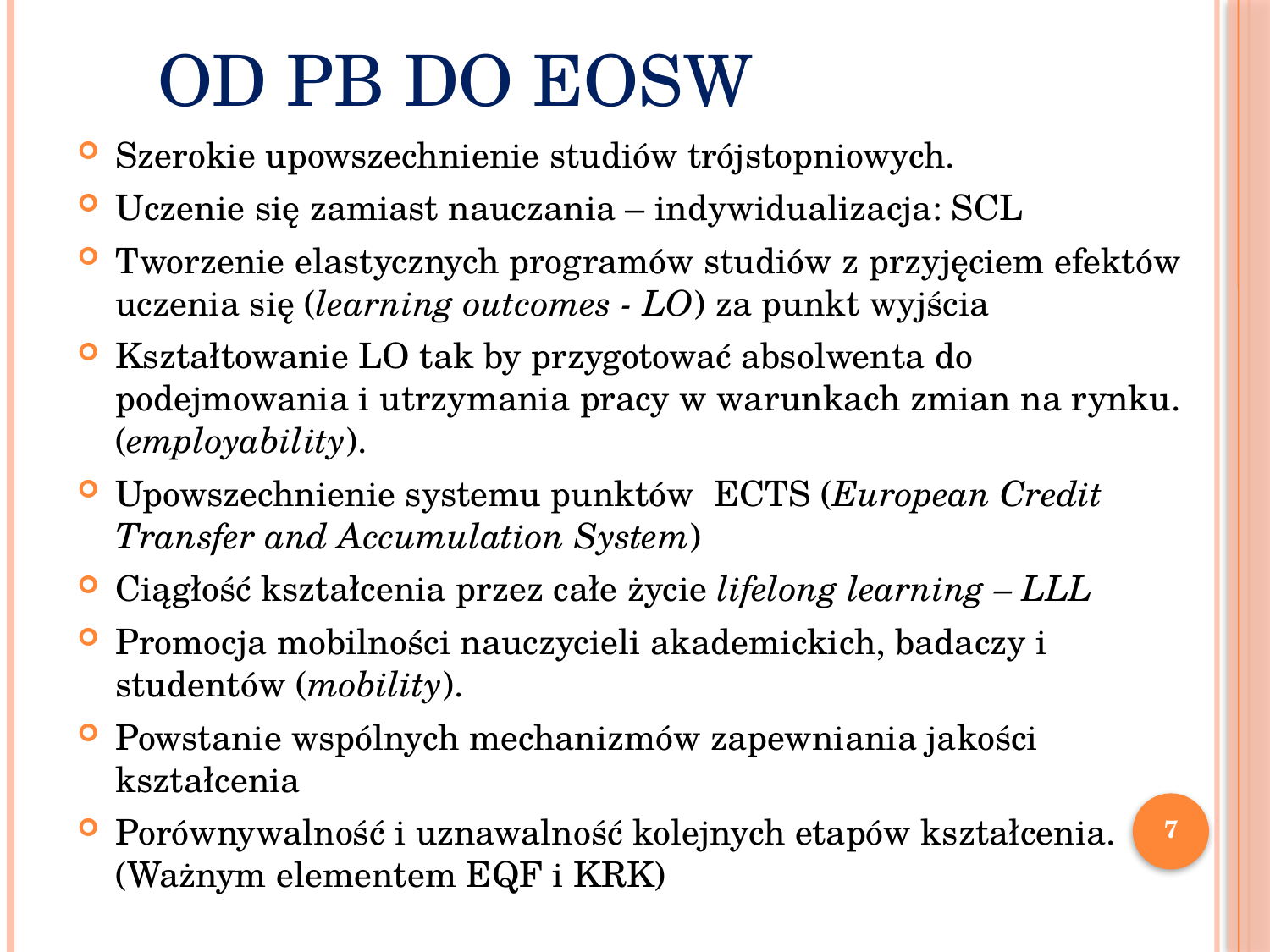

# Od PB do EOSW
Szerokie upowszechnienie studiów trójstopniowych.
Uczenie się zamiast nauczania – indywidualizacja: SCL
Tworzenie elastycznych programów studiów z przyjęciem efektów uczenia się (learning outcomes - LO) za punkt wyjścia
Kształtowanie LO tak by przygotować absolwenta do podejmowania i utrzymania pracy w warunkach zmian na rynku. (employability).
Upowszechnienie systemu punktów  ECTS (European Credit Transfer and Accumulation System)
Ciągłość kształcenia przez całe życie lifelong learning – LLL
Promocja mobilności nauczycieli akademickich, badaczy i studentów (mobility).
Powstanie wspólnych mechanizmów zapewniania jakości kształcenia
Porównywalność i uznawalność kolejnych etapów kształcenia. (Ważnym elementem EQF i KRK)

7